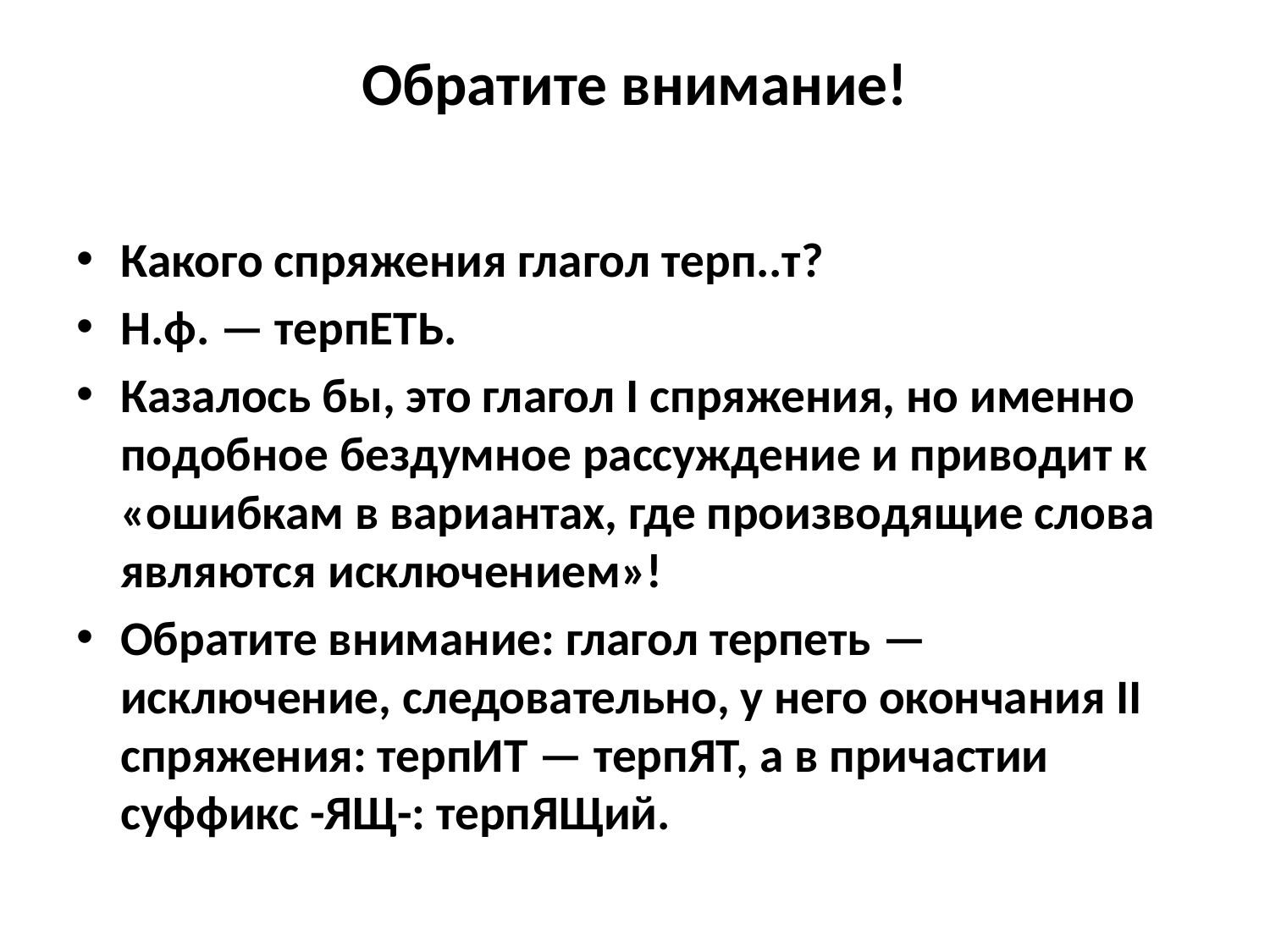

# Обратите внимание!
Какого спряжения глагол терп..т?
Н.ф. — терпЕТЬ.
Казалось бы, это глагол I спряжения, но именно подобное бездумное рассуждение и приводит к «ошибкам в вариантах, где производящие слова являются исключением»!
Обратите внимание: глагол терпеть — исключение, следовательно, у него окончания II спряжения: терпИТ — терпЯТ, а в причастии суффикс -ЯЩ-: терпЯЩий.